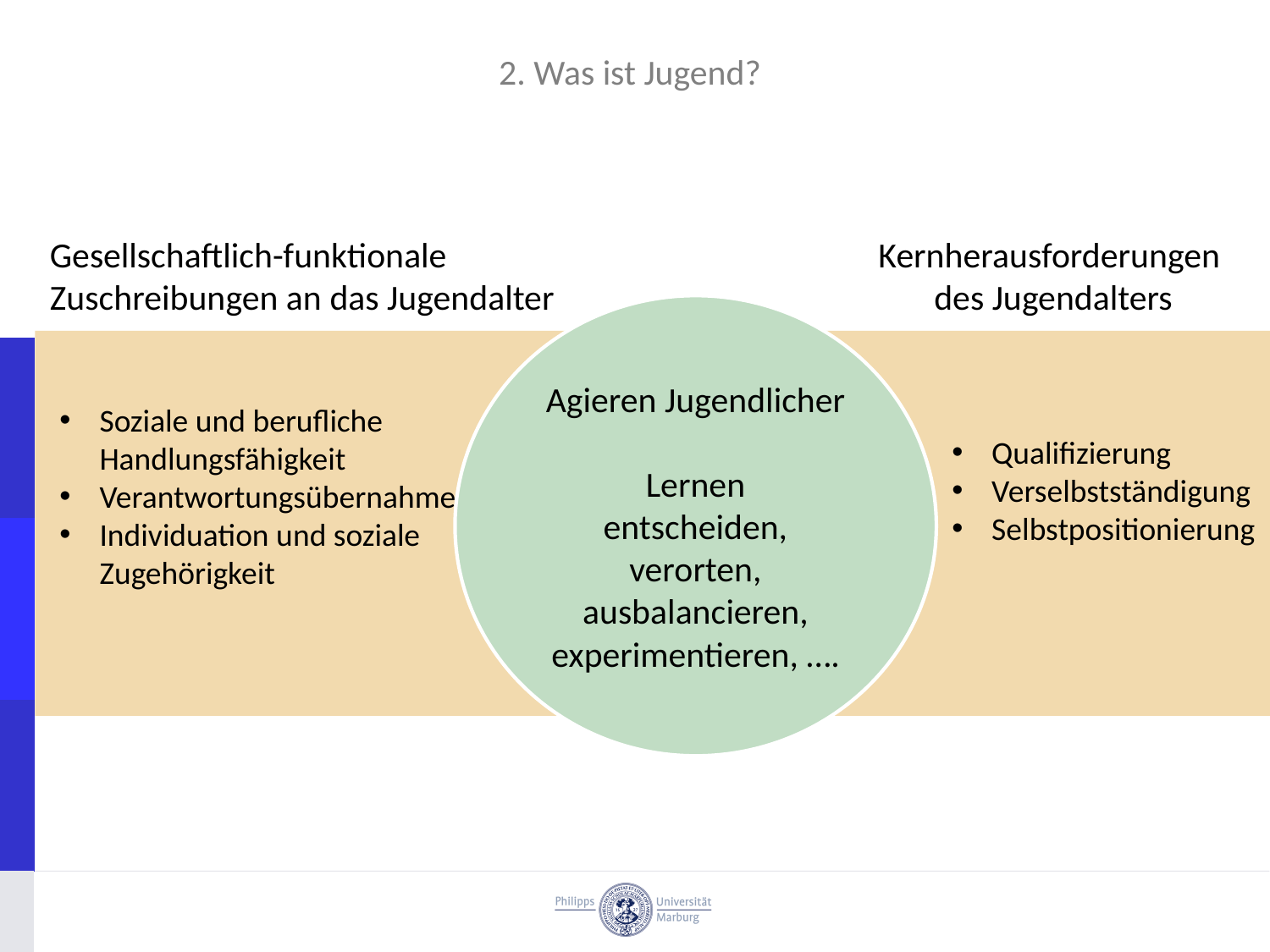

# 2. Was ist Jugend?
Gesellschaftlich-funktionale
Zuschreibungen an das Jugendalter
Kernherausforderungen
des Jugendalters
Agieren Jugendlicher

Lernen
entscheiden, verorten, ausbalancieren, experimentieren, ….

Soziale und berufliche
Handlungsfähigkeit
Verantwortungsübernahme
Individuation und soziale
Zugehörigkeit

Qualifizierung
Verselbstständigung
Selbstpositionierung